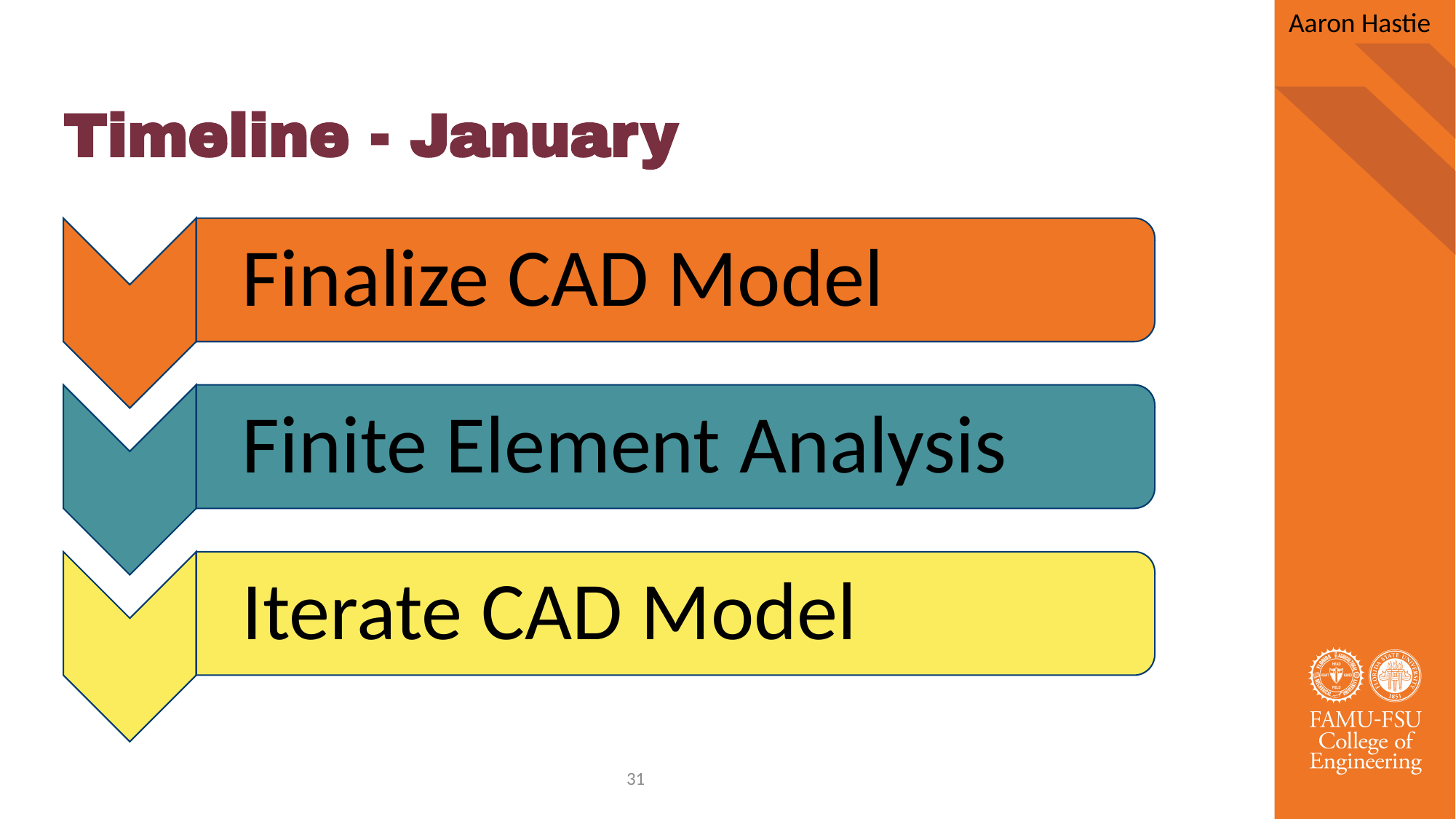

Aaron Hastie
# Timeline - January

Finalize CAD Model

Finite Element Analysis

Iterate CAD Model

31